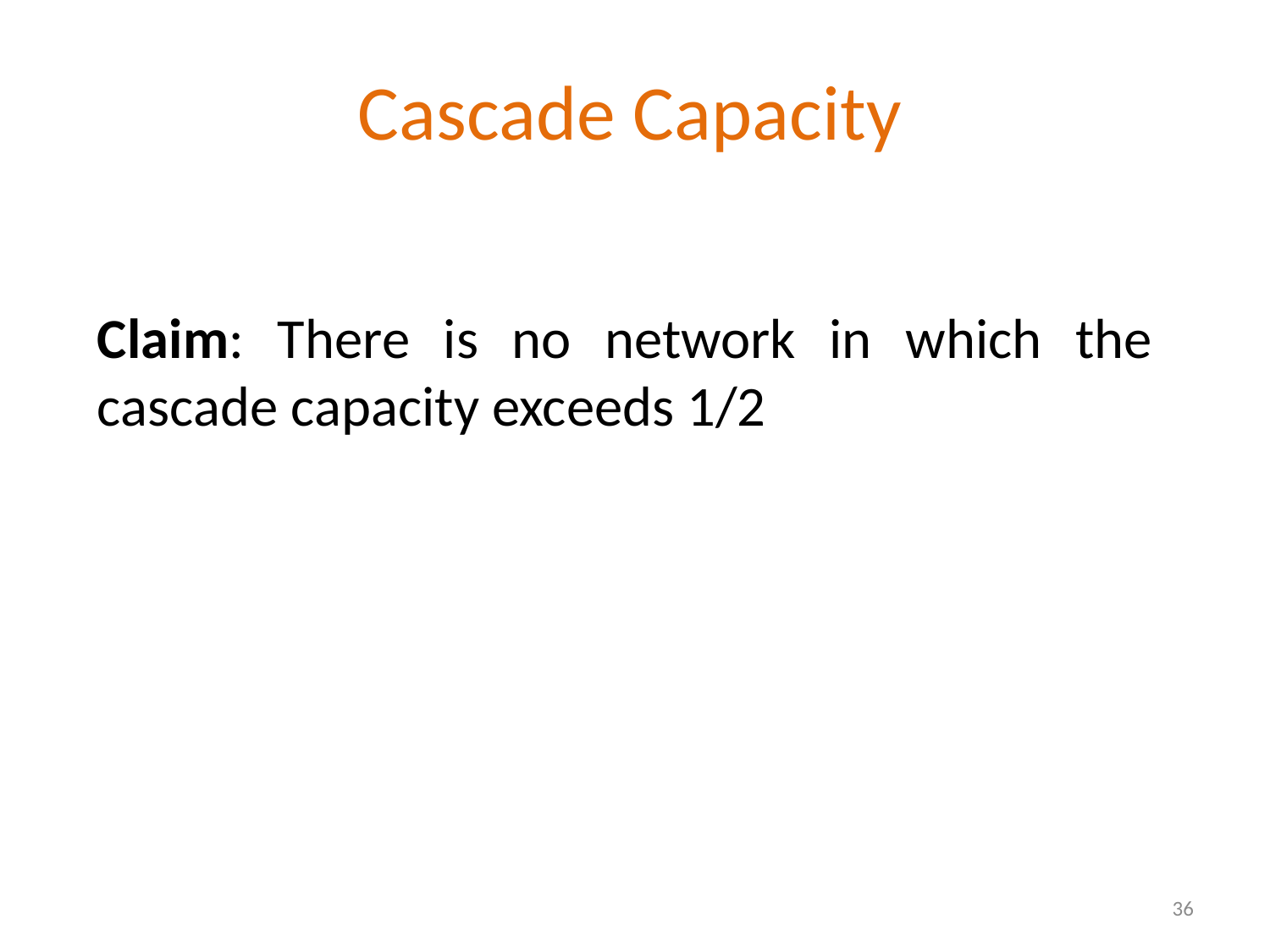

Cascade Capacity
Claim: There is no network in which the cascade capacity exceeds 1/2
36